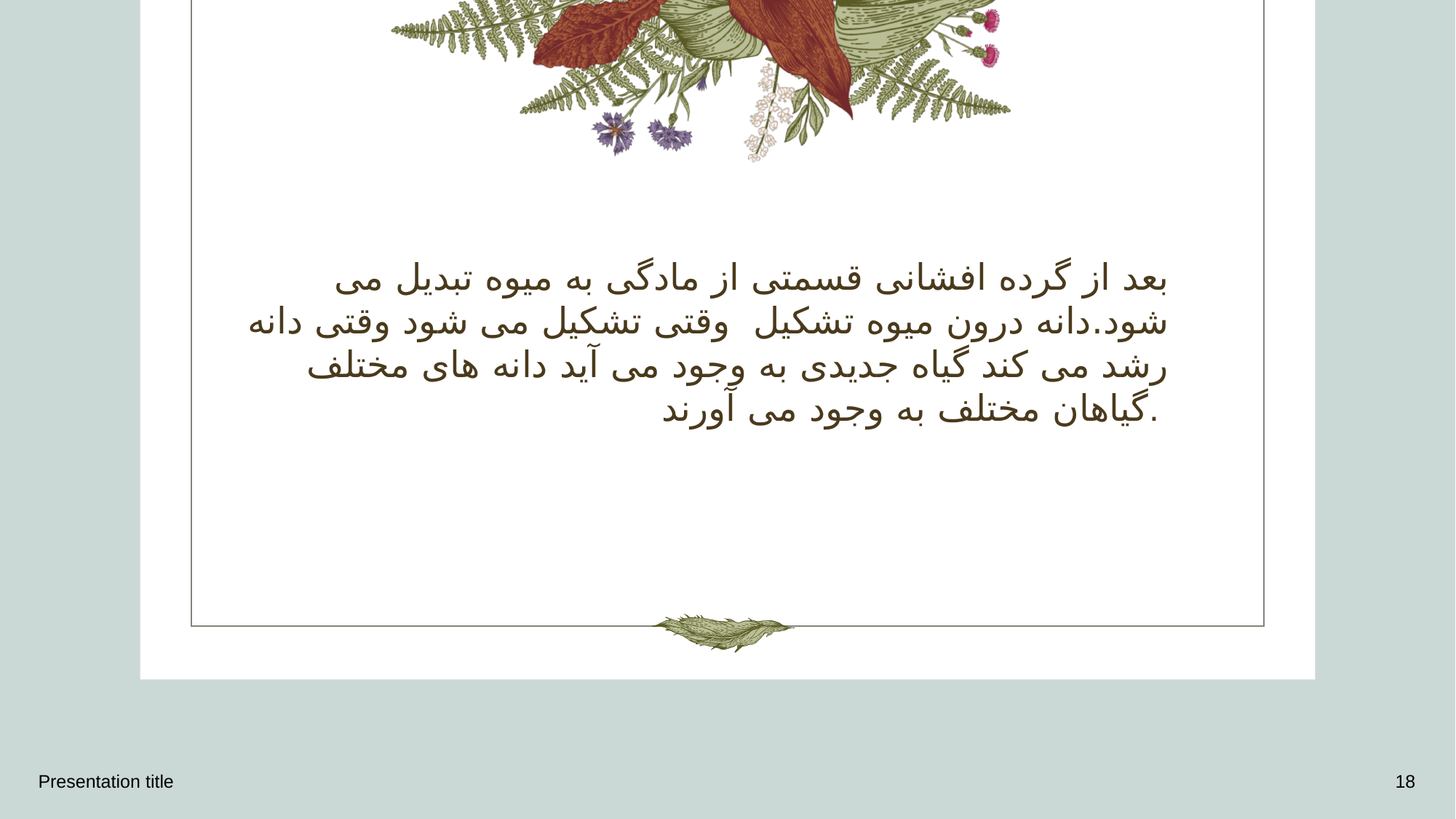

بعد از گرده افشانی قسمتی از مادگی به میوه تبدیل می شود.دانه درون میوه تشکیل  وقتی تشکیل می شود وقتی دانه رشد می کند گیاه جدیدی به وجود می آید دانه های مختلف گیاهان مختلف به وجود می آورند.
Presentation title
18